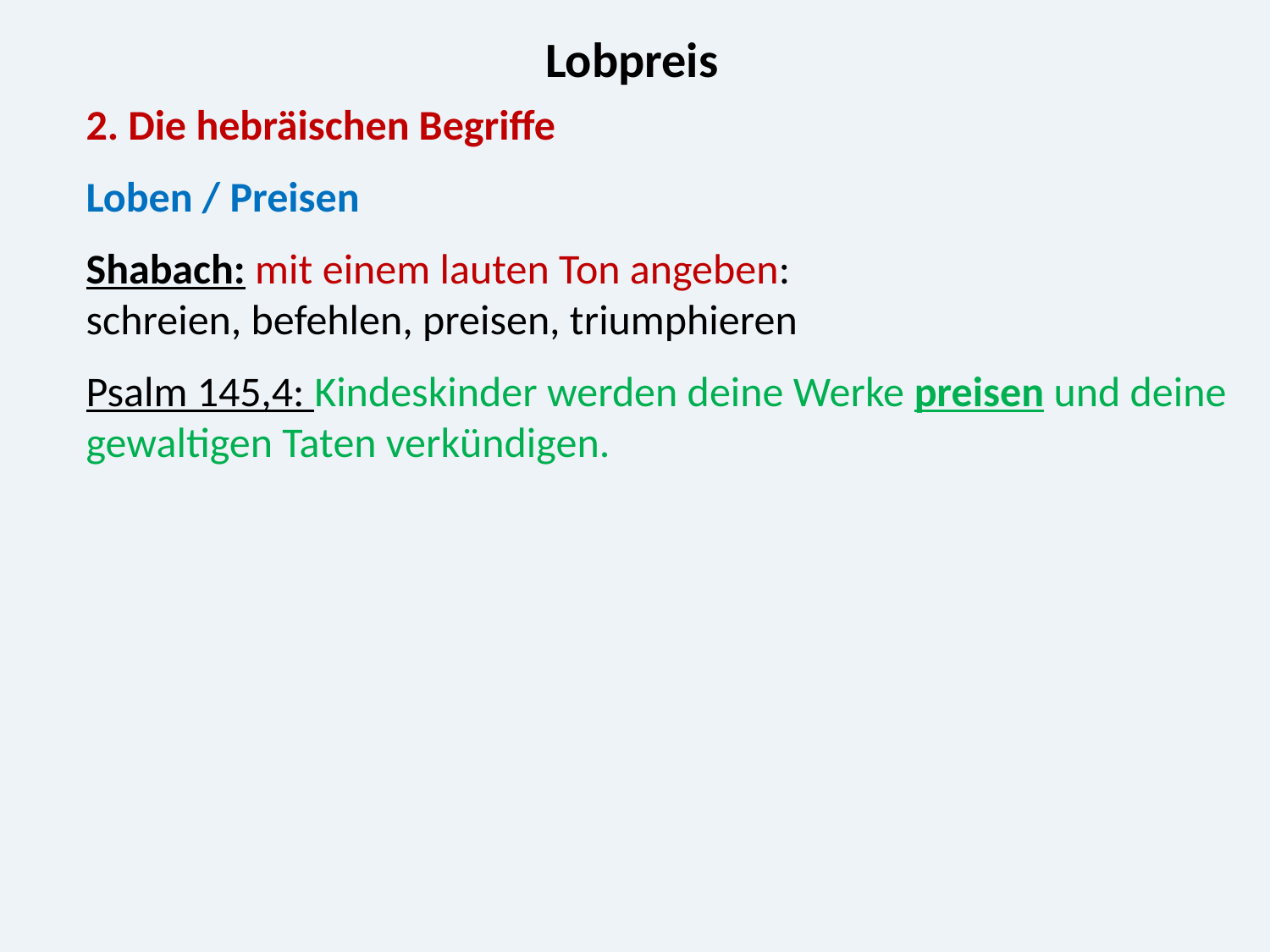

Lobpreis
2. Die hebräischen Begriffe
Loben / Preisen
Shabach: mit einem lauten Ton angeben:
schreien, befehlen, preisen, triumphieren
Psalm 145,4: Kindeskinder werden deine Werke preisen und deine gewaltigen Taten verkündigen.